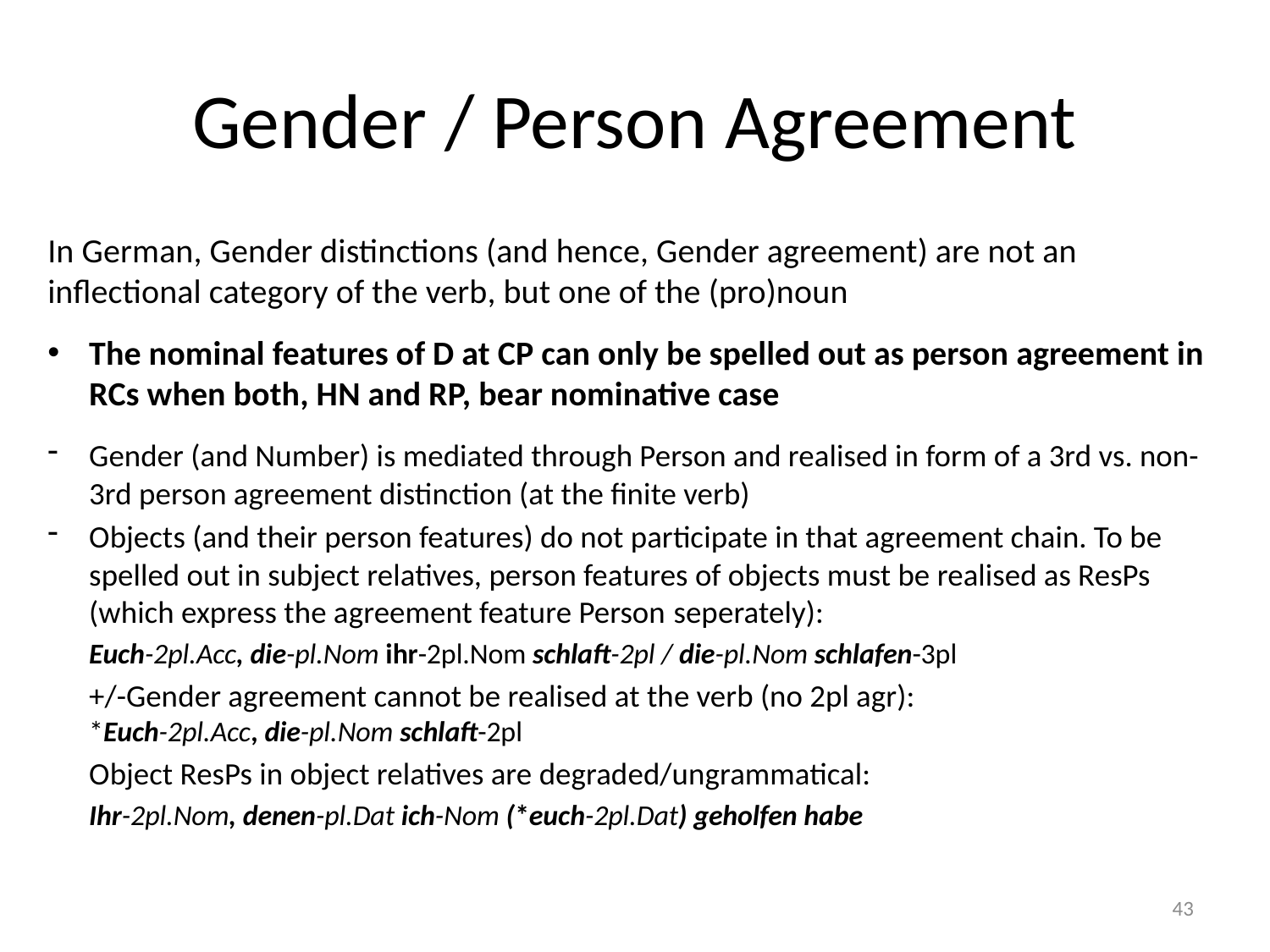

# Gender / Person Agreement
In German, Gender distinctions (and hence, Gender agreement) are not an inflectional category of the verb, but one of the (pro)noun

The nominal features of D at CP can only be spelled out as person agreement in RCs when both, HN and RP, bear nominative case

Gender (and Number) is mediated through Person and realised in form of a 3rd vs. non-3rd person agreement distinction (at the finite verb)
Objects (and their person features) do not participate in that agreement chain. To be spelled out in subject relatives, person features of objects must be realised as ResPs (which express the agreement feature Person seperately):
	Euch-2pl.Acc, die-pl.Nom ihr-2pl.Nom schlaft-2pl / die-pl.Nom schlafen-3pl
	+/-Gender agreement cannot be realised at the verb (no 2pl agr):
*Euch-2pl.Acc, die-pl.Nom schlaft-2pl
	Object ResPs in object relatives are degraded/ungrammatical:
	Ihr-2pl.Nom, denen-pl.Dat ich-Nom (*euch-2pl.Dat) geholfen habe

43